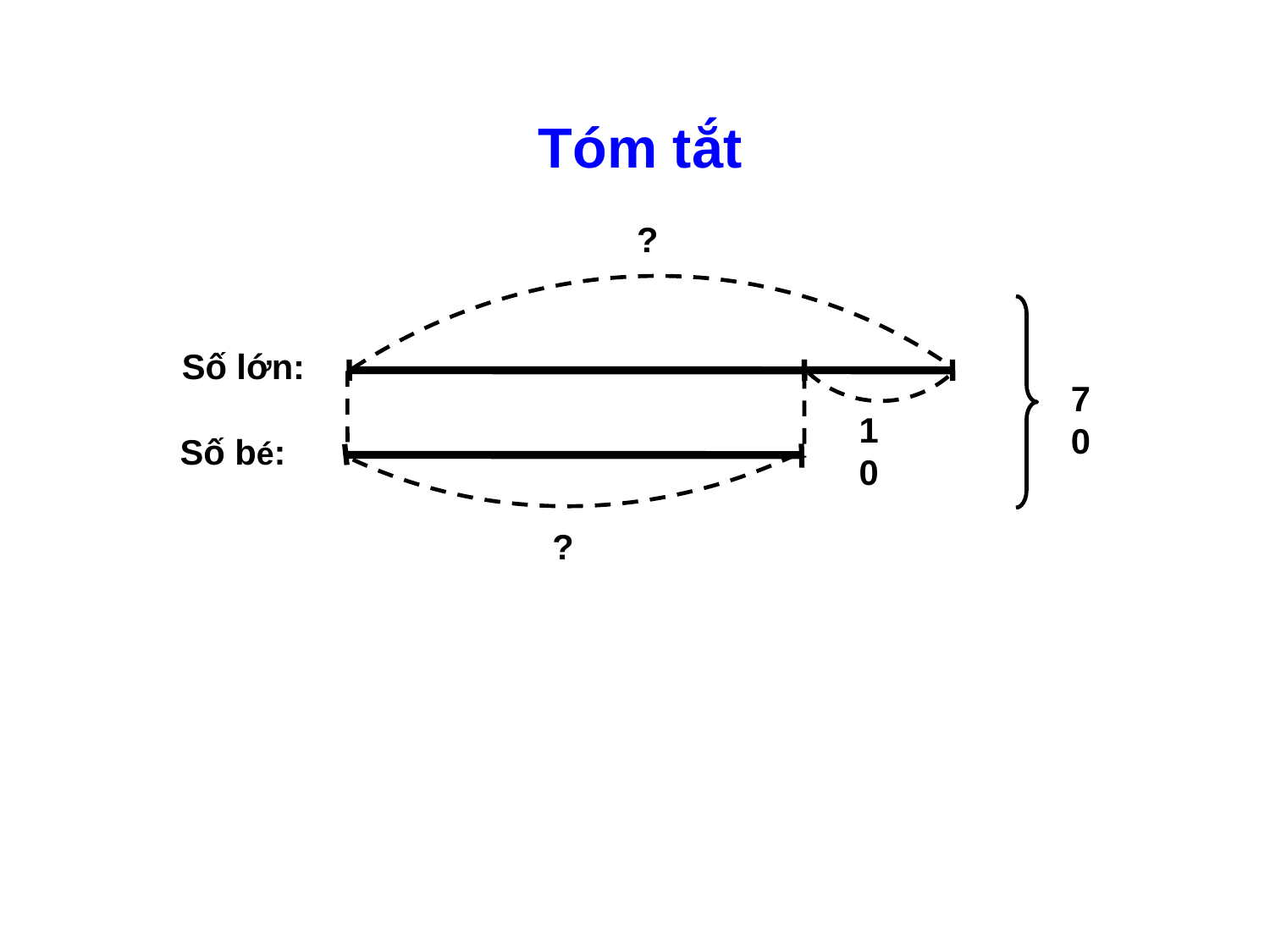

Tóm tắt

?

Số lớn:

70

10
Số bé:

?